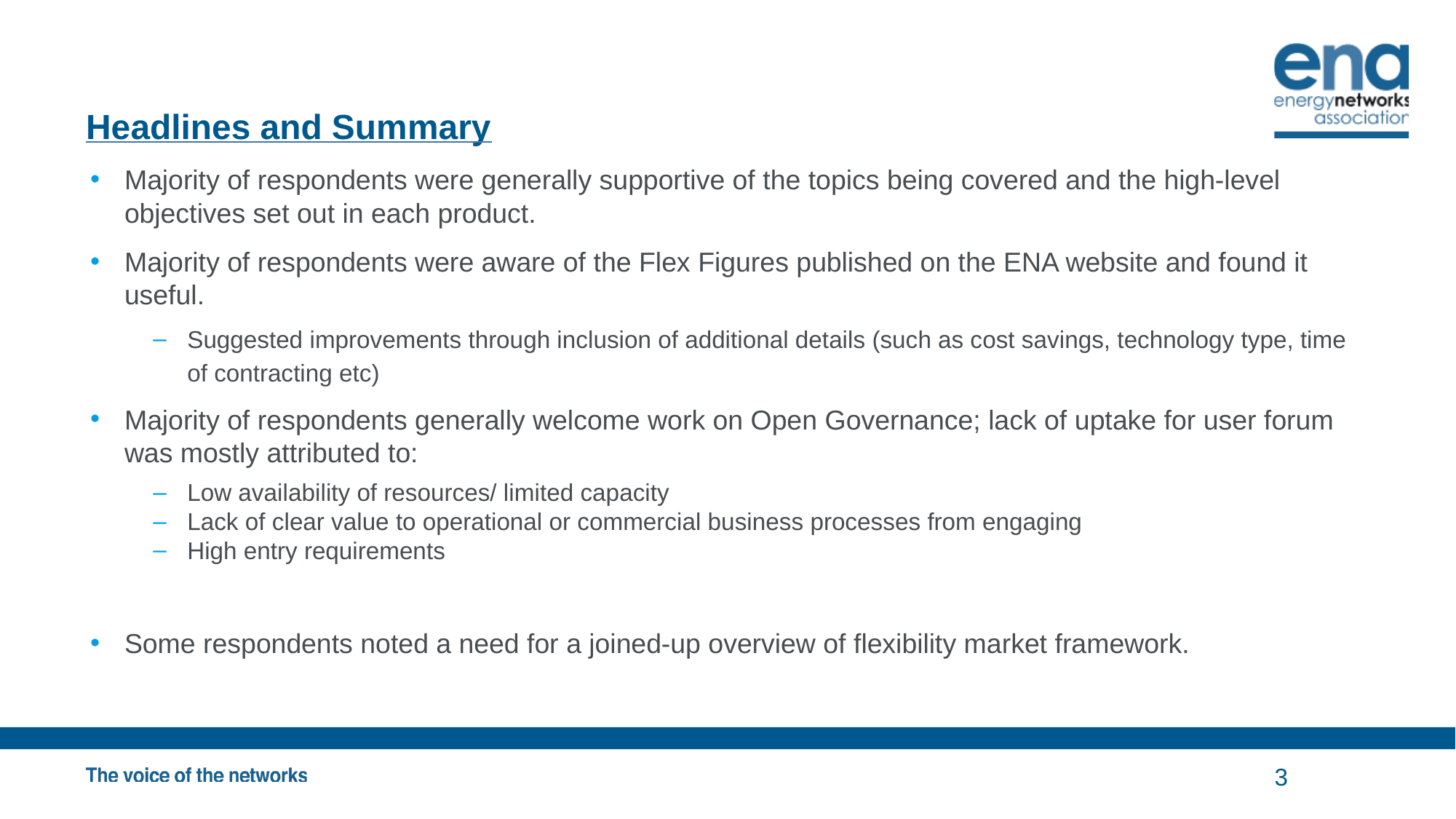

# Headlines and Summary
Majority of respondents were generally supportive of the topics being covered and the high-level objectives set out in each product.
Majority of respondents were aware of the Flex Figures published on the ENA website and found it useful.
Suggested improvements through inclusion of additional details (such as cost savings, technology type, time of contracting etc)
Majority of respondents generally welcome work on Open Governance; lack of uptake for user forum was mostly attributed to:
Low availability of resources/ limited capacity
Lack of clear value to operational or commercial business processes from engaging
High entry requirements

Some respondents noted a need for a joined-up overview of flexibility market framework.

3